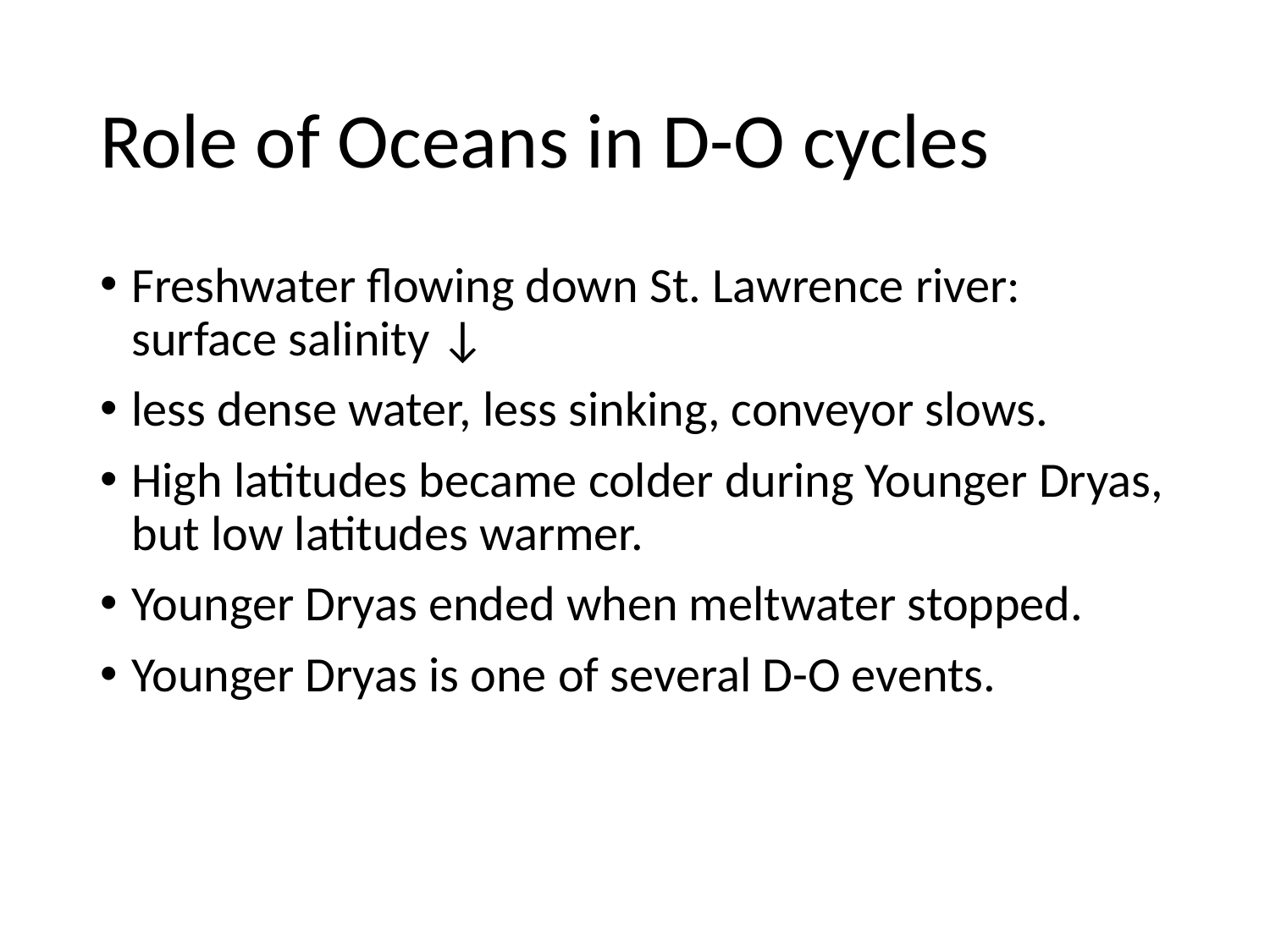

# Role of Oceans in D-O cycles
Freshwater flowing down St. Lawrence river: surface salinity ↓
less dense water, less sinking, conveyor slows.
High latitudes became colder during Younger Dryas, but low latitudes warmer.
Younger Dryas ended when meltwater stopped.
Younger Dryas is one of several D-O events.